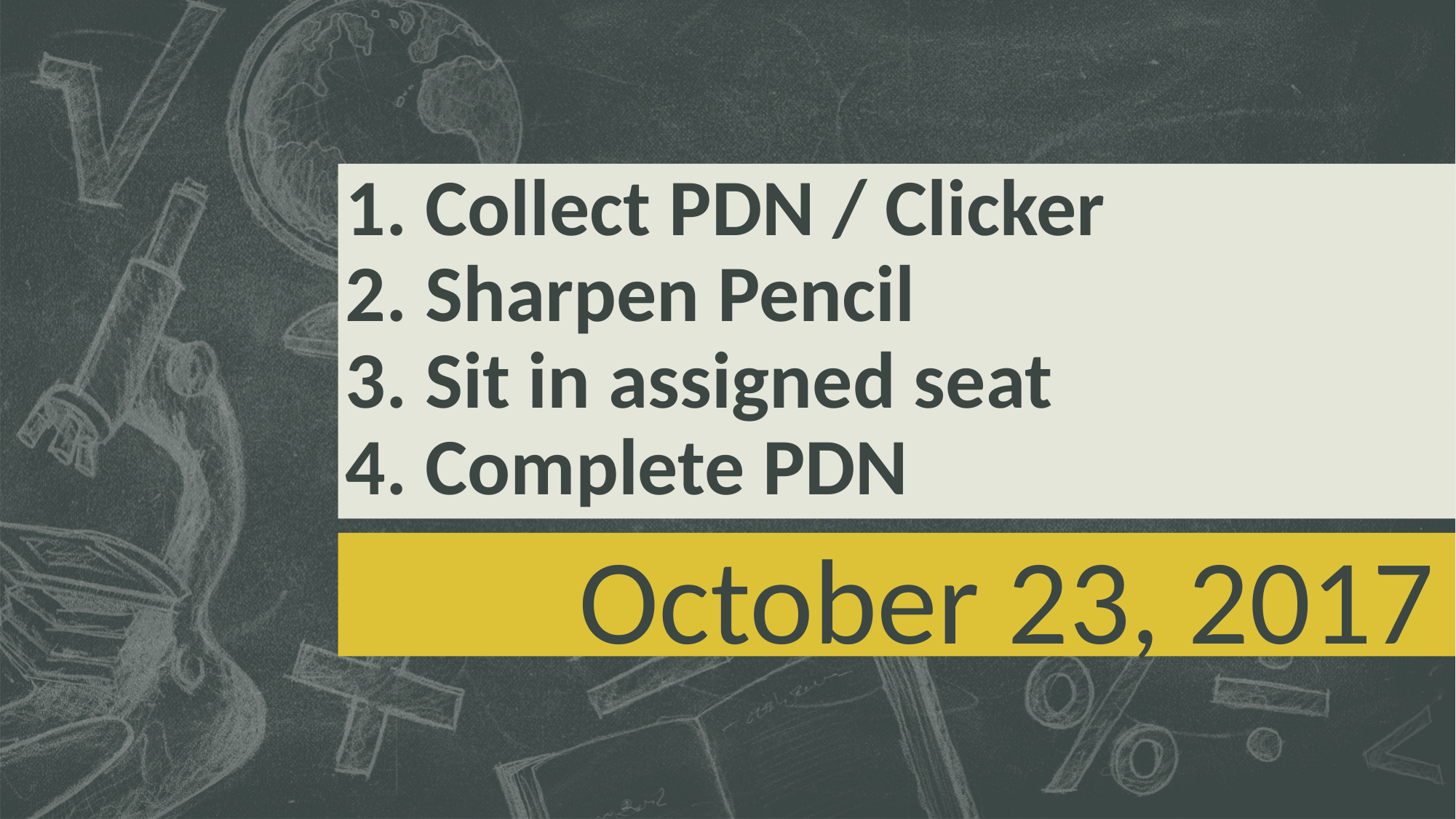

# 1. Collect PDN / Clicker 2. Sharpen Pencil 3. Sit in assigned seat 4. Complete PDN
October 23, 2017